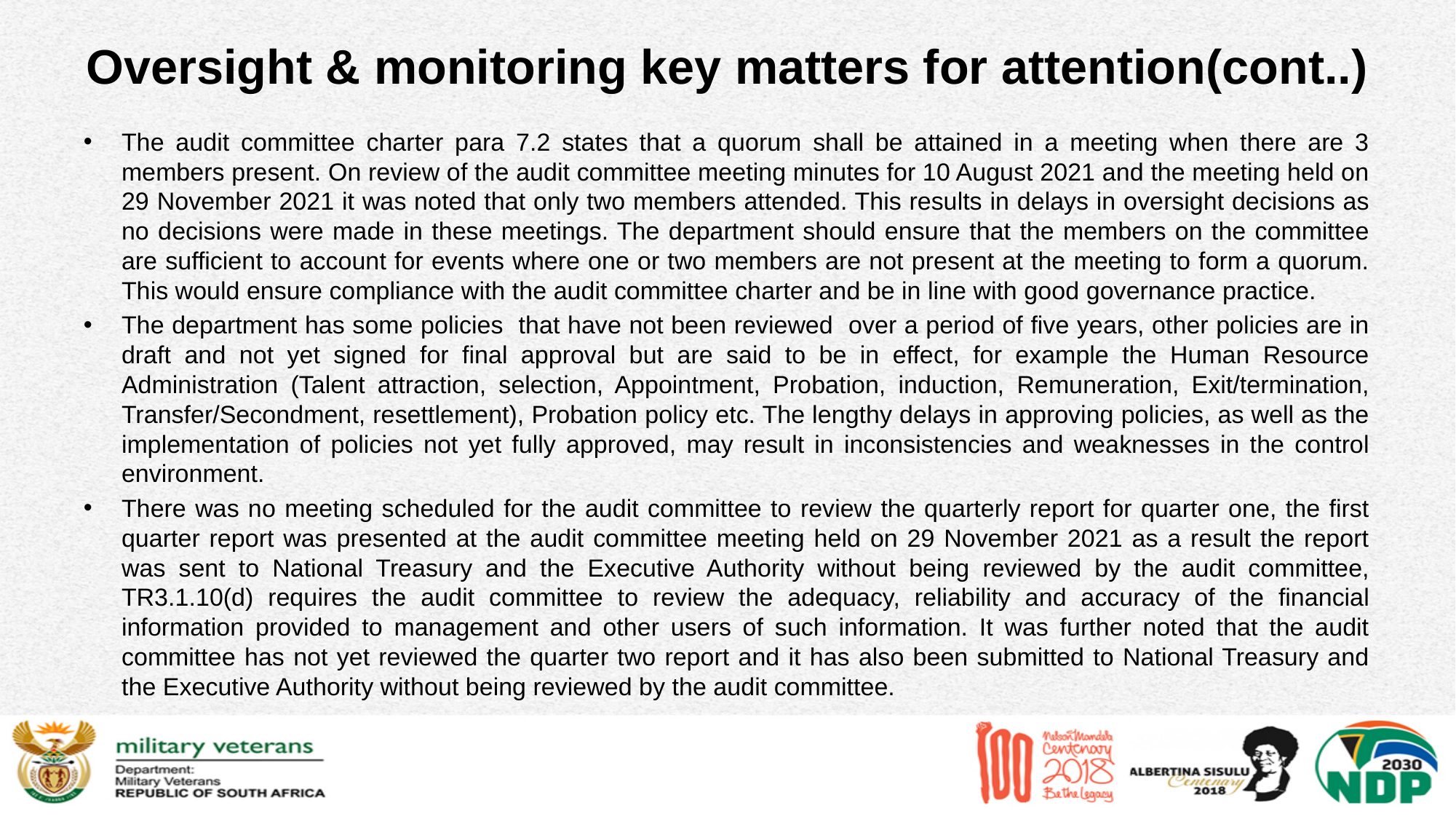

# Oversight & monitoring key matters for attention(cont..)
The audit committee charter para 7.2 states that a quorum shall be attained in a meeting when there are 3 members present. On review of the audit committee meeting minutes for 10 August 2021 and the meeting held on 29 November 2021 it was noted that only two members attended. This results in delays in oversight decisions as no decisions were made in these meetings. The department should ensure that the members on the committee are sufficient to account for events where one or two members are not present at the meeting to form a quorum. This would ensure compliance with the audit committee charter and be in line with good governance practice.
The department has some policies  that have not been reviewed  over a period of five years, other policies are in draft and not yet signed for final approval but are said to be in effect, for example the Human Resource Administration (Talent attraction, selection, Appointment, Probation, induction, Remuneration, Exit/termination, Transfer/Secondment, resettlement), Probation policy etc. The lengthy delays in approving policies, as well as the implementation of policies not yet fully approved, may result in inconsistencies and weaknesses in the control environment.
There was no meeting scheduled for the audit committee to review the quarterly report for quarter one, the first quarter report was presented at the audit committee meeting held on 29 November 2021 as a result the report was sent to National Treasury and the Executive Authority without being reviewed by the audit committee, TR3.1.10(d) requires the audit committee to review the adequacy, reliability and accuracy of the financial information provided to management and other users of such information. It was further noted that the audit committee has not yet reviewed the quarter two report and it has also been submitted to National Treasury and the Executive Authority without being reviewed by the audit committee.